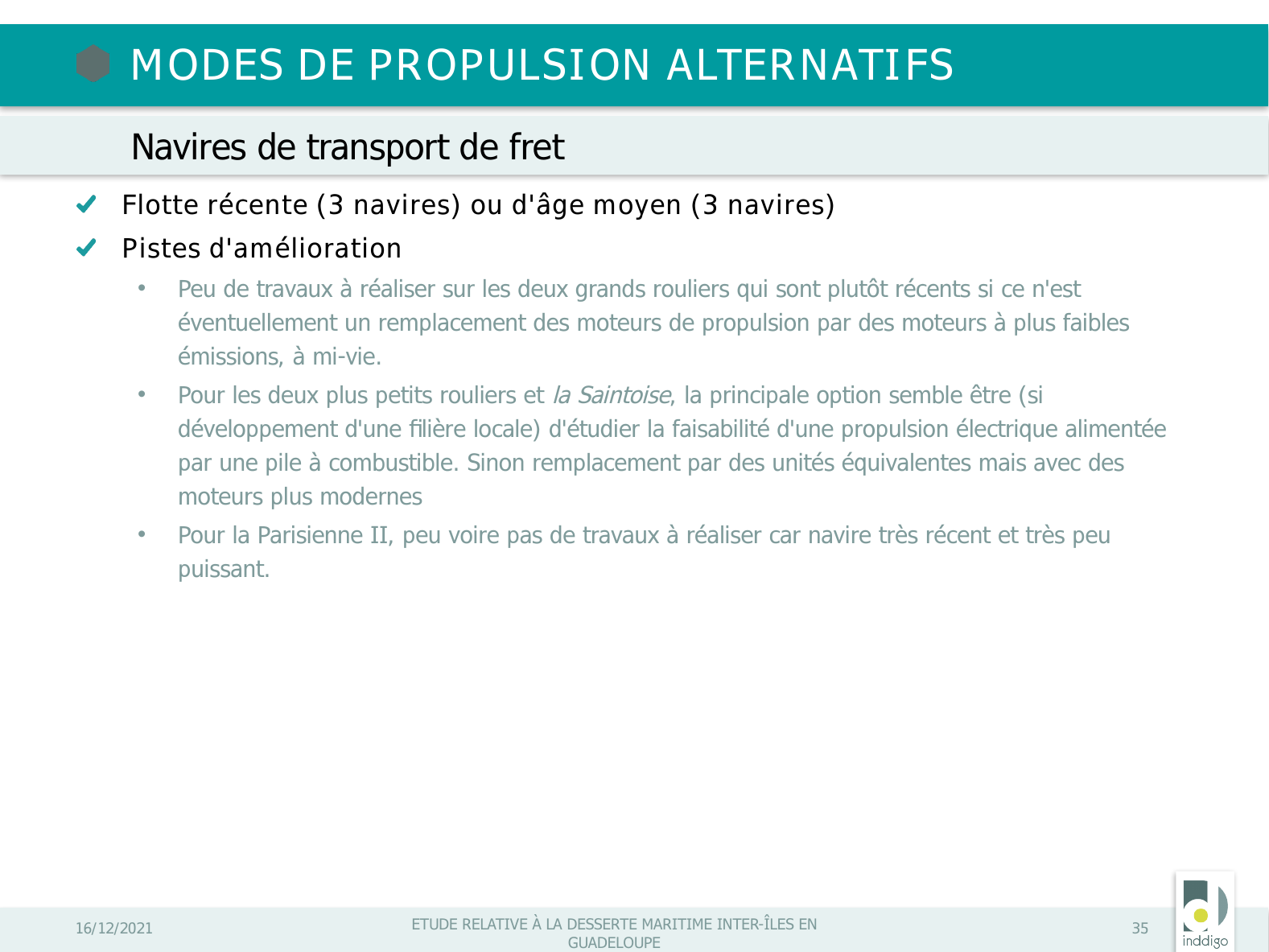

Modes de propulsion alternatifs
Navires de transport de fret

Flotte récente (3 navires) ou d'âge moyen (3 navires)
Pistes d'amélioration
Peu de travaux à réaliser sur les deux grands rouliers qui sont plutôt récents si ce n'est éventuellement un remplacement des moteurs de propulsion par des moteurs à plus faibles émissions, à mi-vie.
Pour les deux plus petits rouliers et la Saintoise, la principale option semble être (si développement d'une filière locale) d'étudier la faisabilité d'une propulsion électrique alimentée par une pile à combustible. Sinon remplacement par des unités équivalentes mais avec des moteurs plus modernes
Pour la Parisienne II, peu voire pas de travaux à réaliser car navire très récent et très peu puissant.

16/12/2021
Etude relative à la desserte maritime inter-îles en Guadeloupe
35